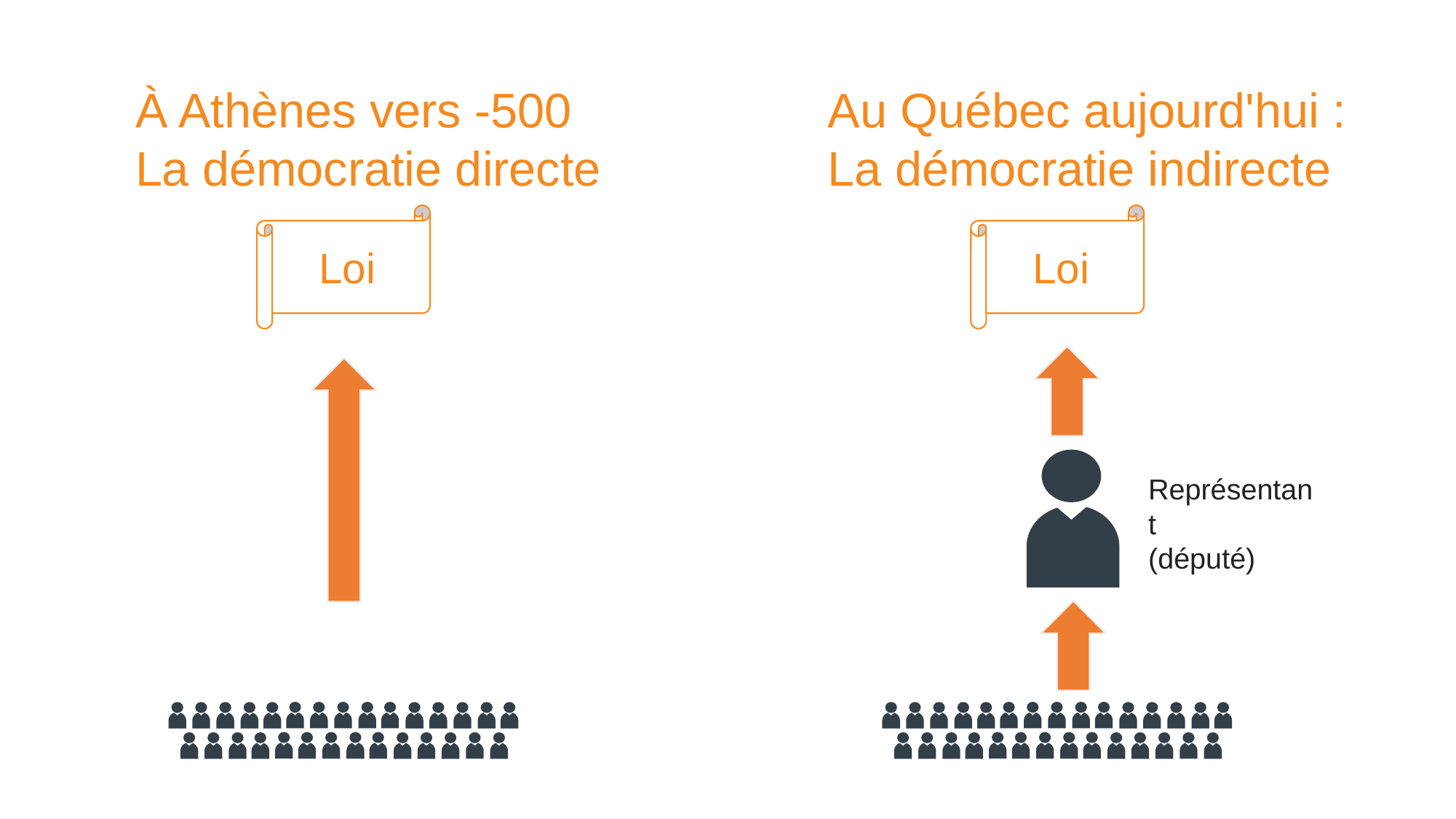

À Athènes vers -500
La démocratie directe
Au Québec aujourd'hui :
La démocratie indirecte
Loi
Loi

Représentant
(député)